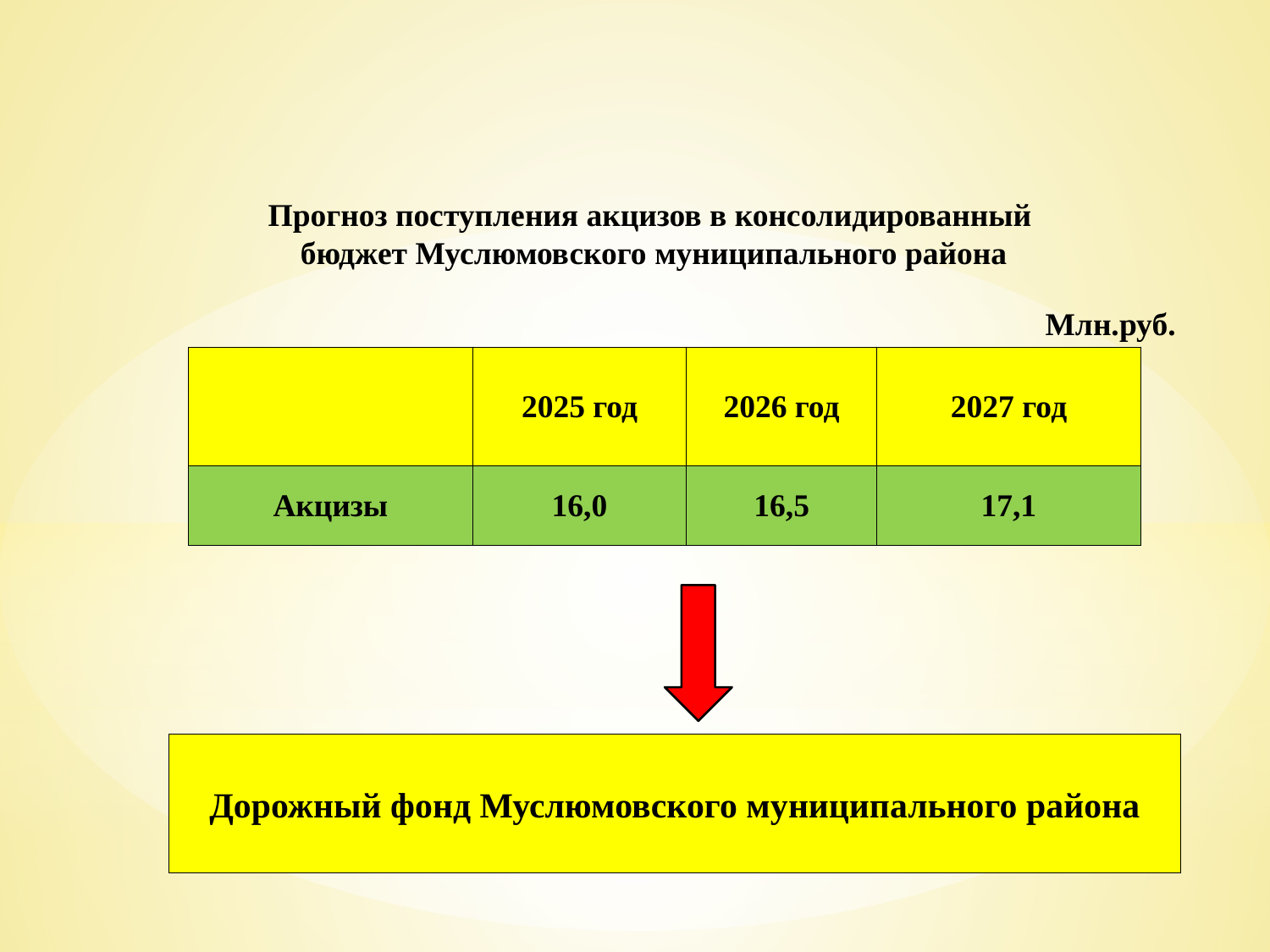

Прогноз поступления акцизов в консолидированный
 бюджет Муслюмовского муниципального района
Млн.руб.
|  | 2025 год | 2026 год | 2027 год |
| --- | --- | --- | --- |
| Акцизы | 16,0 | 16,5 | 17,1 |

Дорожный фонд Муслюмовского муниципального района